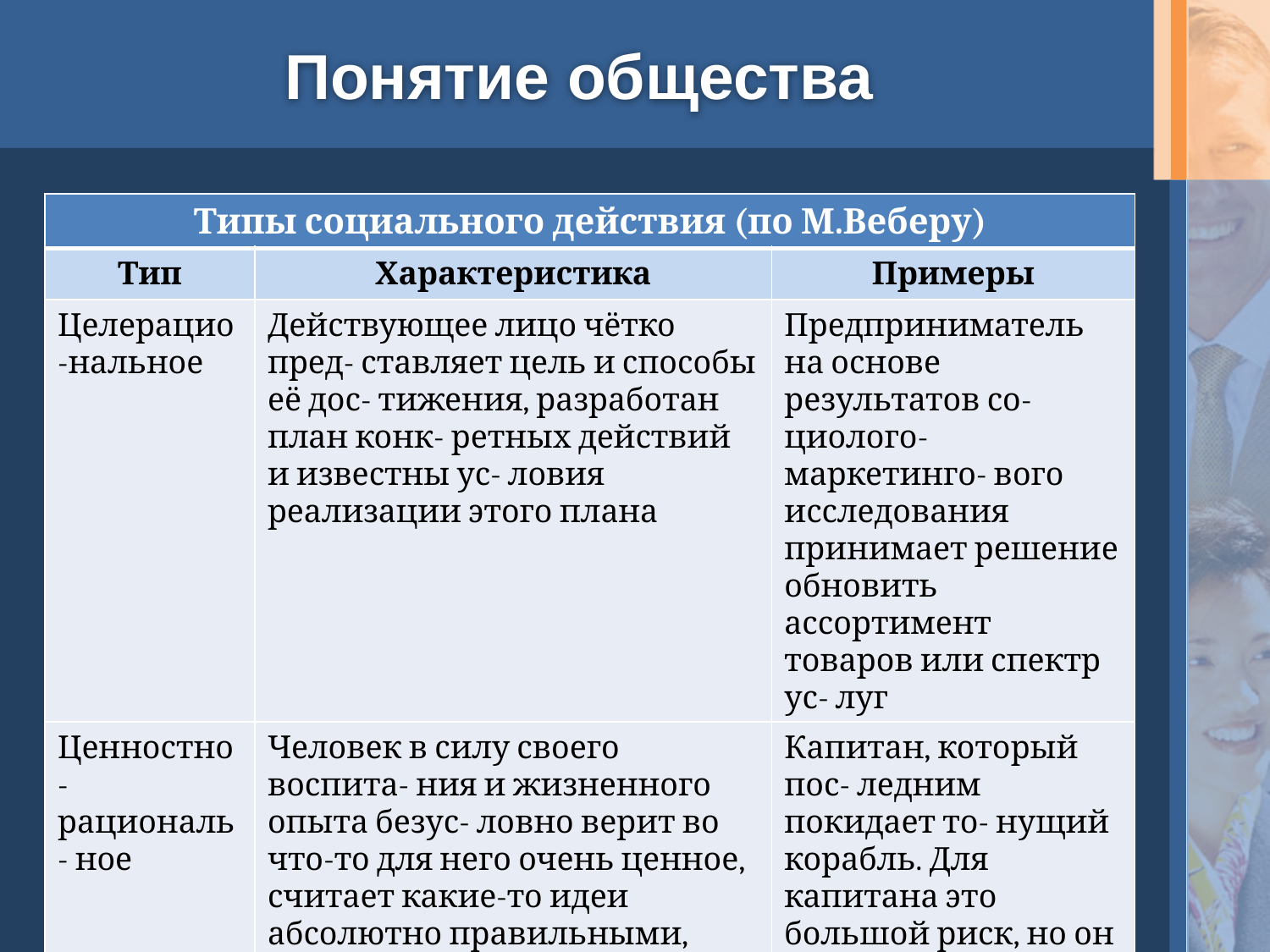

# Понятие общества
| Типы социального действия (по М.Веберу) |  |  |
| --- | --- | --- |
| Тип | Характеристика | Примеры |
| Целерацио-нальное | Действующее лицо чётко пред- ставляет цель и способы её дос- тижения, разработан план конк- ретных действий и известны ус- ловия реализации этого плана | Предприниматель на основе результатов со- циолого-маркетинго- вого исследования принимает решение обновить ассортимент товаров или спектр ус- луг |
| Ценностно-рациональ- ное | Человек в силу своего воспита- ния и жизненного опыта безус- ловно верит во что-то для него очень ценное, считает какие-то идеи абсолютно правильными, независимо от обстоятельств и последствий | Капитан, который пос- ледним покидает то- нущий корабль. Для капитана это большой риск, но он не может поступить иначе, пос- кольку для него это вопрос чести |